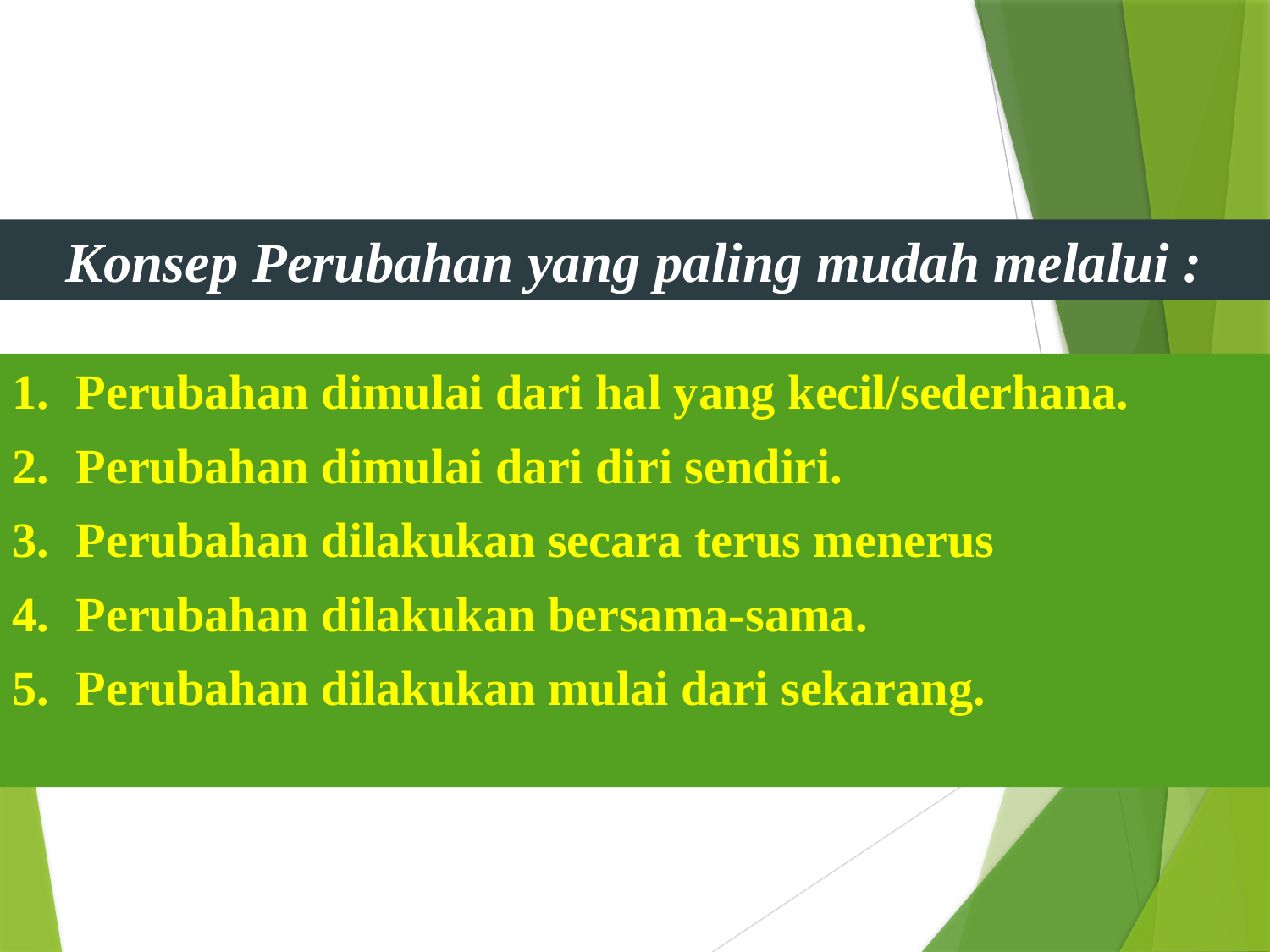

Konsep Perubahan yang paling mudah melalui :
Perubahan dimulai dari hal yang kecil/sederhana.
Perubahan dimulai dari diri sendiri.
Perubahan dilakukan secara terus menerus
Perubahan dilakukan bersama-sama.
Perubahan dilakukan mulai dari sekarang.